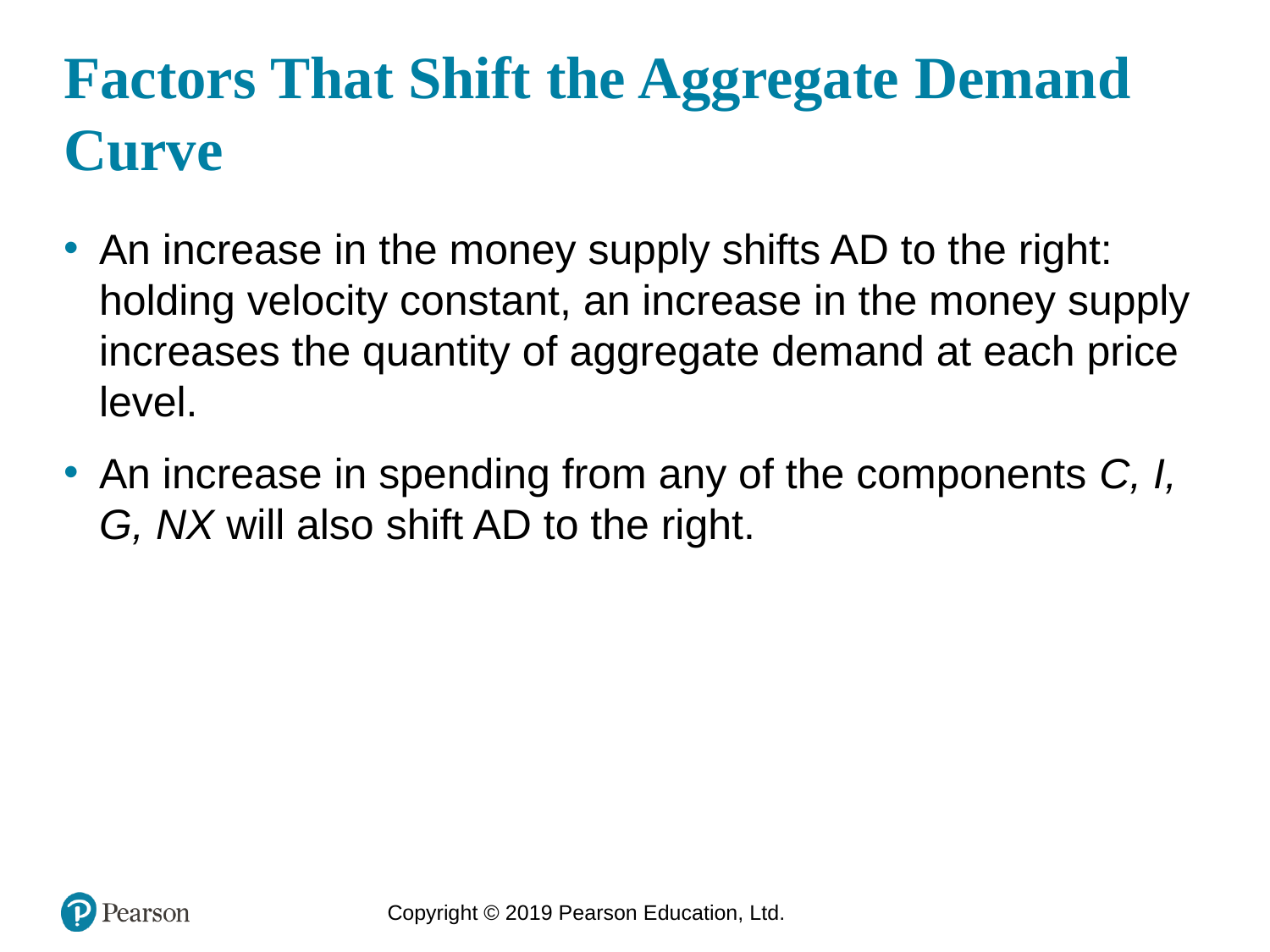

# Factors That Shift the Aggregate Demand Curve
An increase in the money supply shifts AD to the right: holding velocity constant, an increase in the money supply increases the quantity of aggregate demand at each price level.
An increase in spending from any of the components C, I, G, NX will also shift AD to the right.